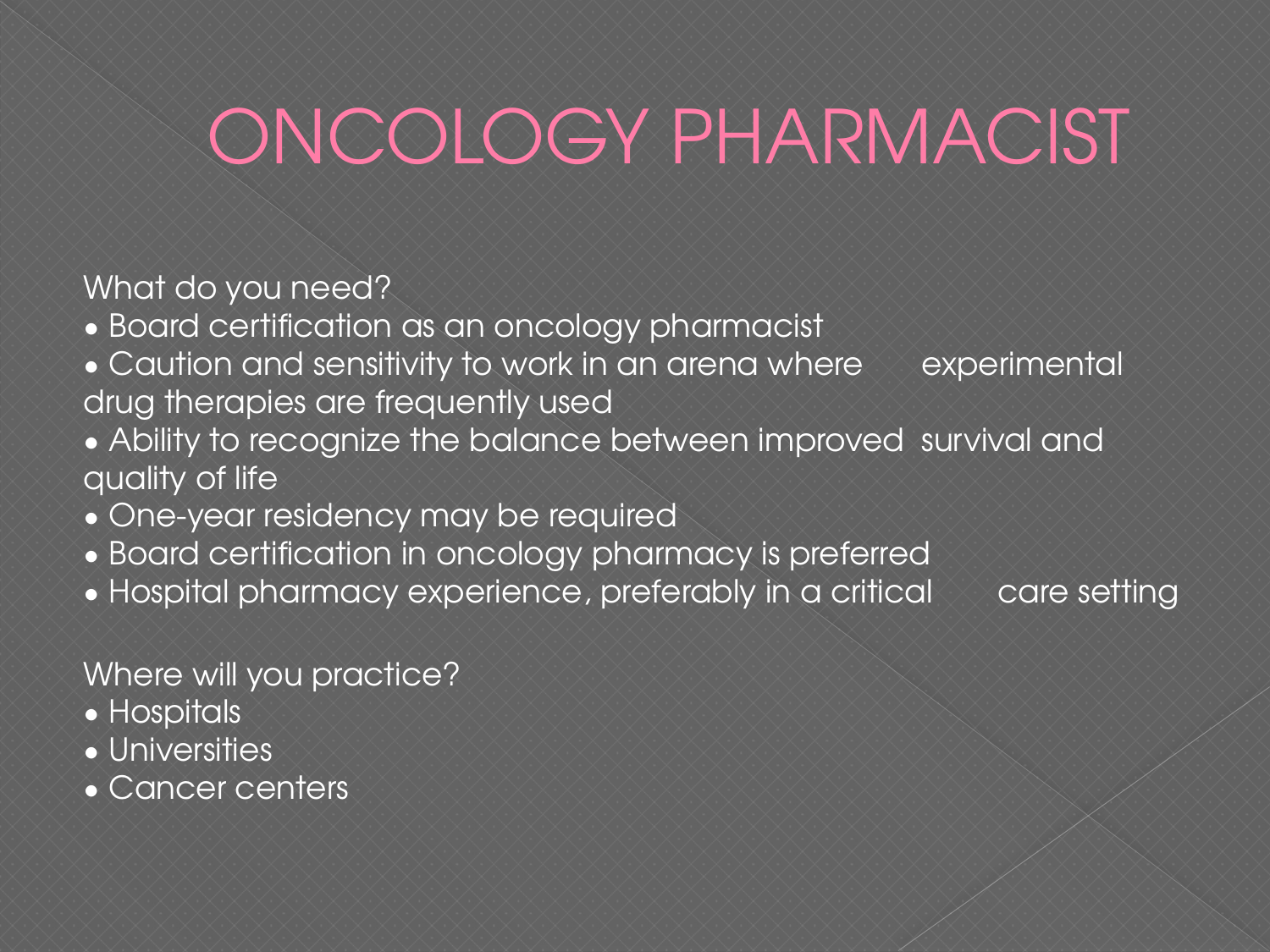

# ONCOLOGY PHARMACIST
What do you need? 
• Board certiﬁcation as an oncology pharmacist
• Caution and sensitivity to work in an arena where 	experimental drug therapies are frequently used  
• Ability to recognize the balance between improved 	survival and quality of life
• One-year residency may be required
• Board certiﬁcation in oncology pharmacy is preferred
• Hospital pharmacy experience, preferably in a critical 	care setting
Where will you practice?
• Hospitals
• Universities 
• Cancer centers